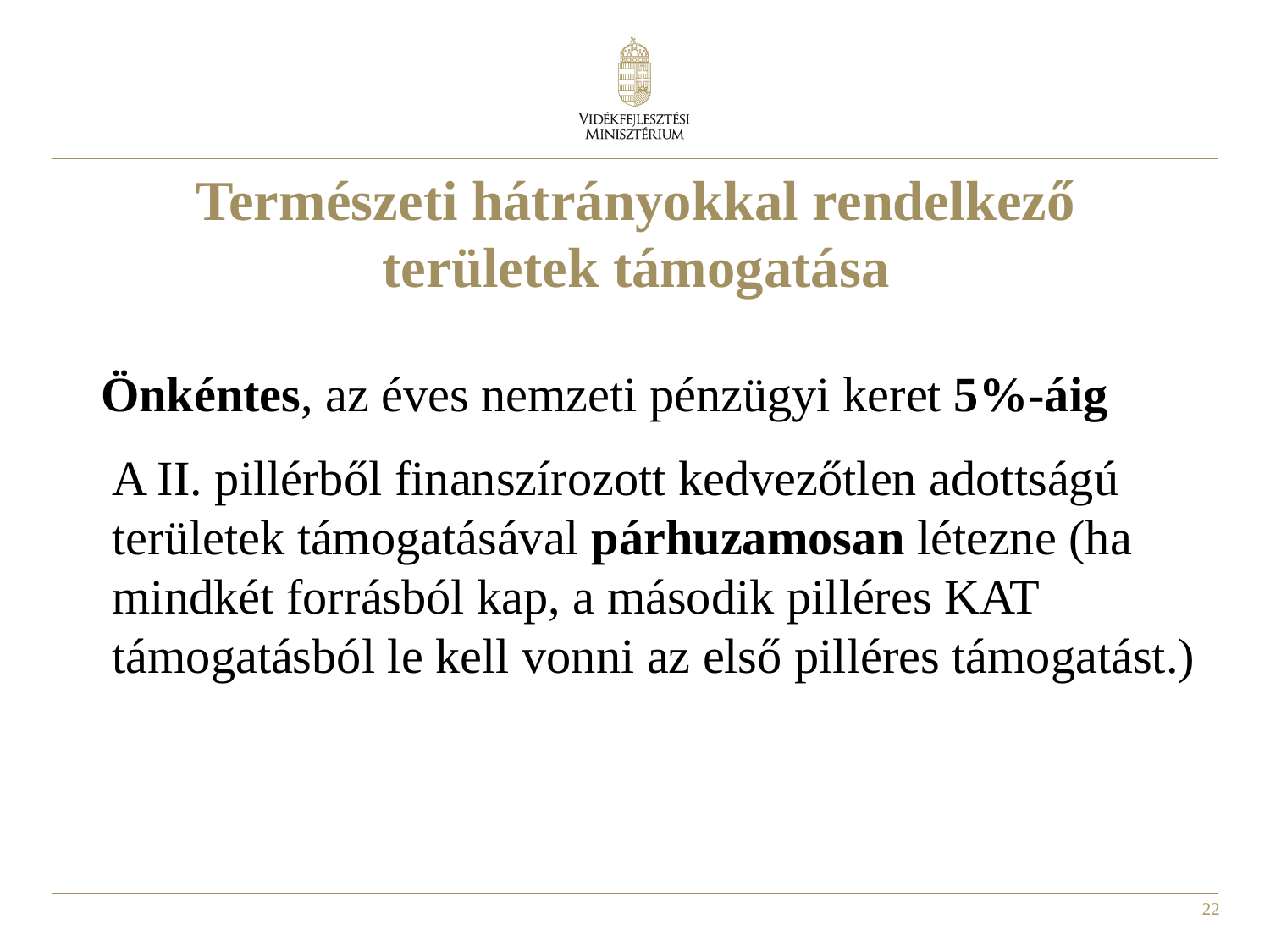

# Természeti hátrányokkal rendelkező területek támogatása
Önkéntes, az éves nemzeti pénzügyi keret 5%-áig
A II. pillérből finanszírozott kedvezőtlen adottságú területek támogatásával párhuzamosan létezne (ha mindkét forrásból kap, a második pilléres KAT támogatásból le kell vonni az első pilléres támogatást.)